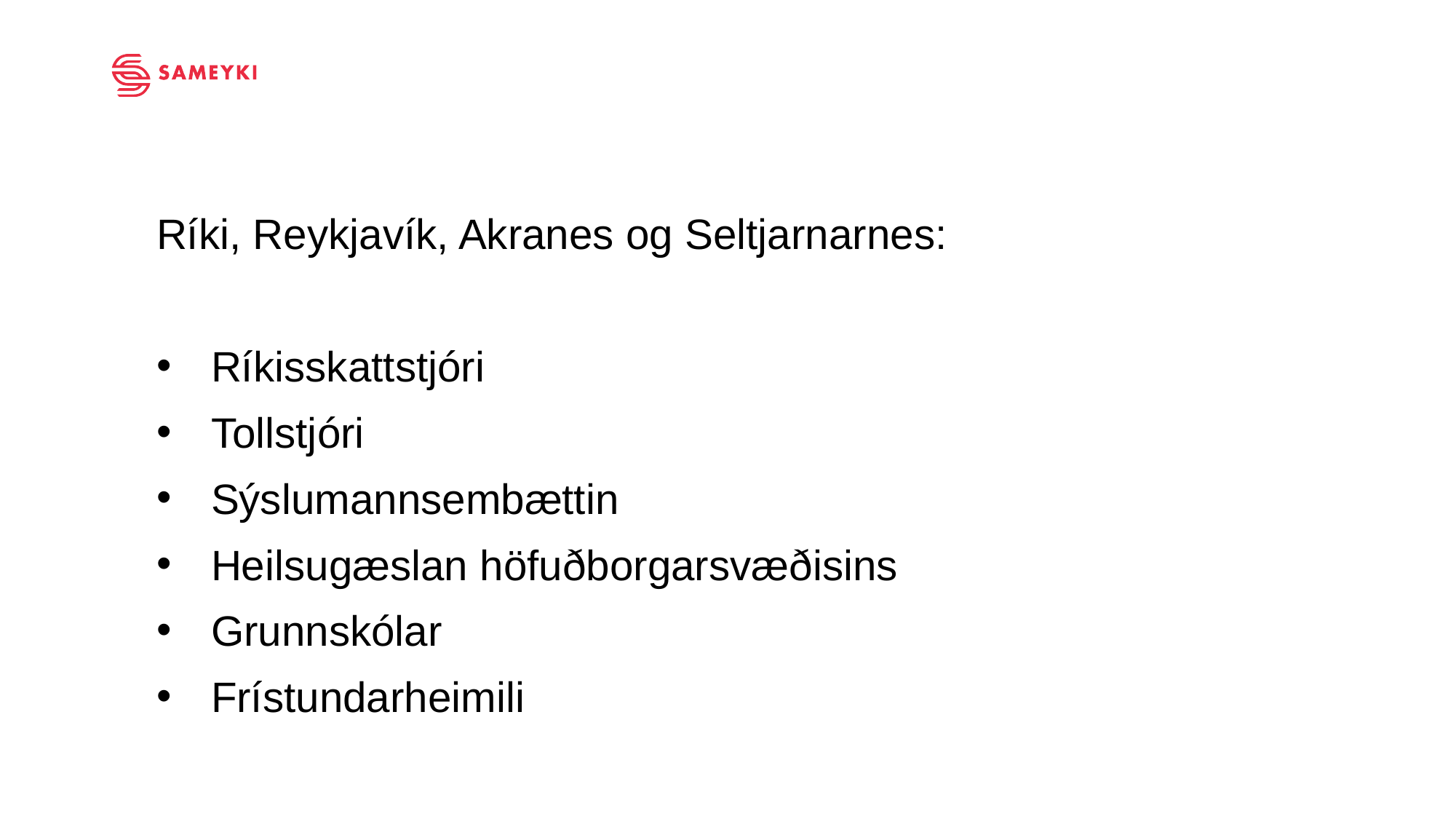

# Sérstakar stofnanir sem yrðu í ótímabundnu verkfalli frá upphafi
Ríki, Reykjavík, Akranes og Seltjarnarnes:

Ríkisskattstjóri
Tollstjóri
Sýslumannsembættin
Heilsugæslan höfuðborgarsvæðisins
Grunnskólar
Frístundarheimili